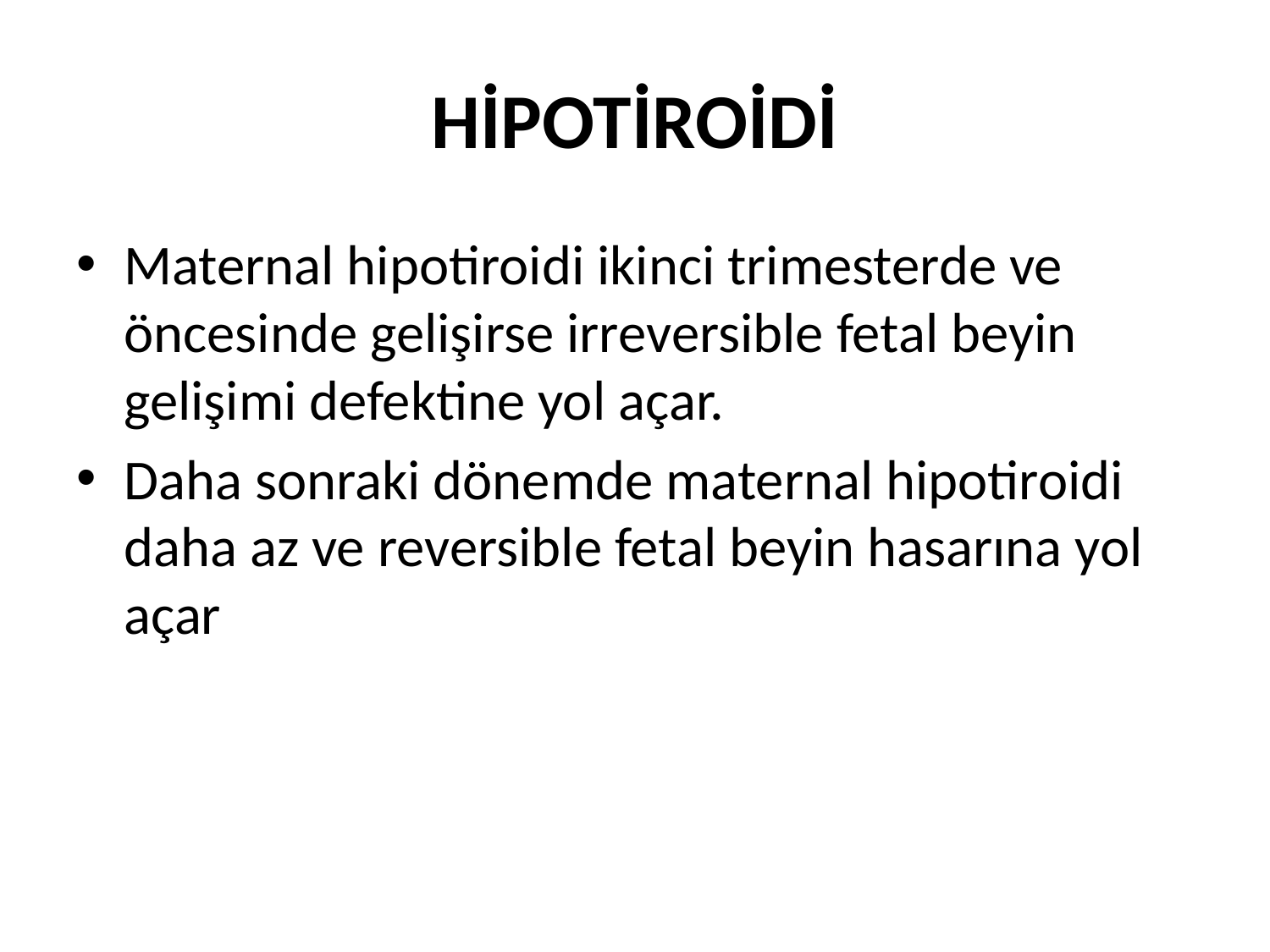

# HİPOTİROİDİ
Maternal hipotiroidi ikinci trimesterde ve öncesinde gelişirse irreversible fetal beyin gelişimi defektine yol açar.
Daha sonraki dönemde maternal hipotiroidi daha az ve reversible fetal beyin hasarına yol açar